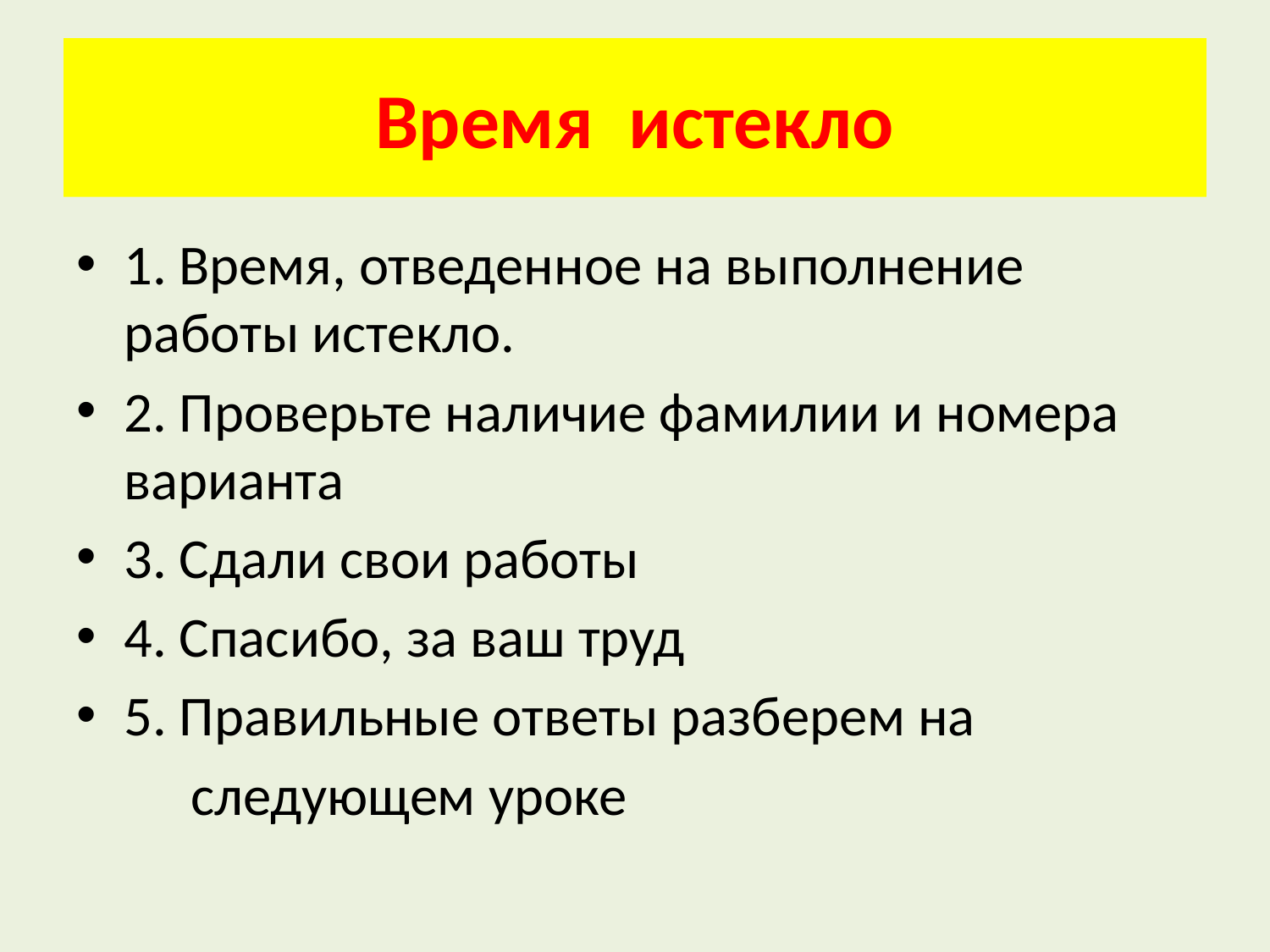

# Время  истекло
1. Время, отведенное на выполнение работы истекло.
2. Проверьте наличие фамилии и номера   варианта
3. Сдали свои работы
4. Спасибо, за ваш труд
5. Правильные ответы разберем на
         следующем уроке